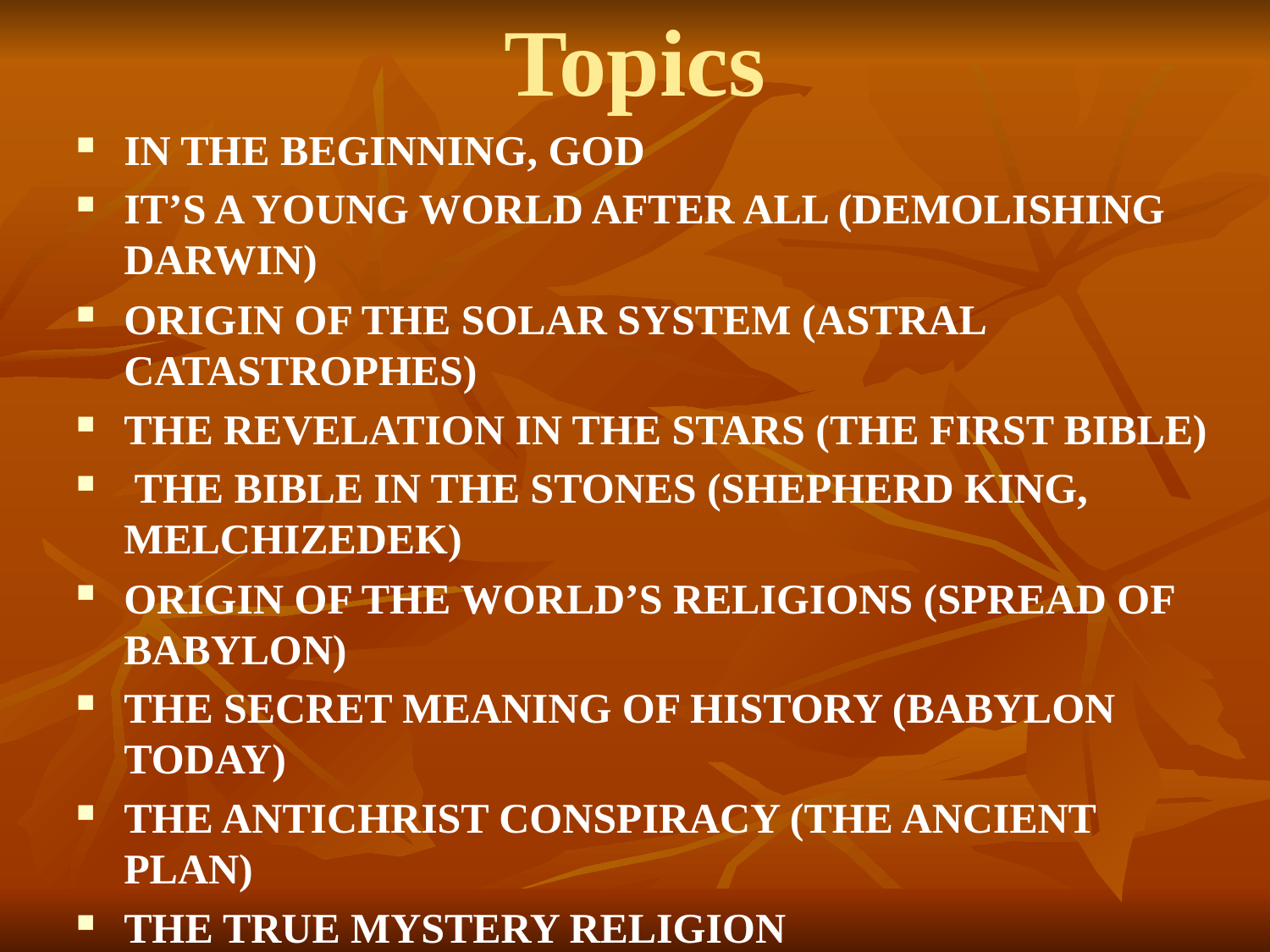

# Topics
In the beginning, God
It’s a young world after all (demolishing Darwin)
Origin of the solar system (astral catastrophes)
The revelation in the stars (the first bible)
 The Bible in the stones (shepherd king, melchizedek)
Origin of the World’s religions (spread of Babylon)
The secret meaning of history (Babylon today)
The Antichrist Conspiracy (the ancient plan)
the true mystery religion
The Holy Spirit and You
The war for your soul
Return of the king
Ufos and the great deception